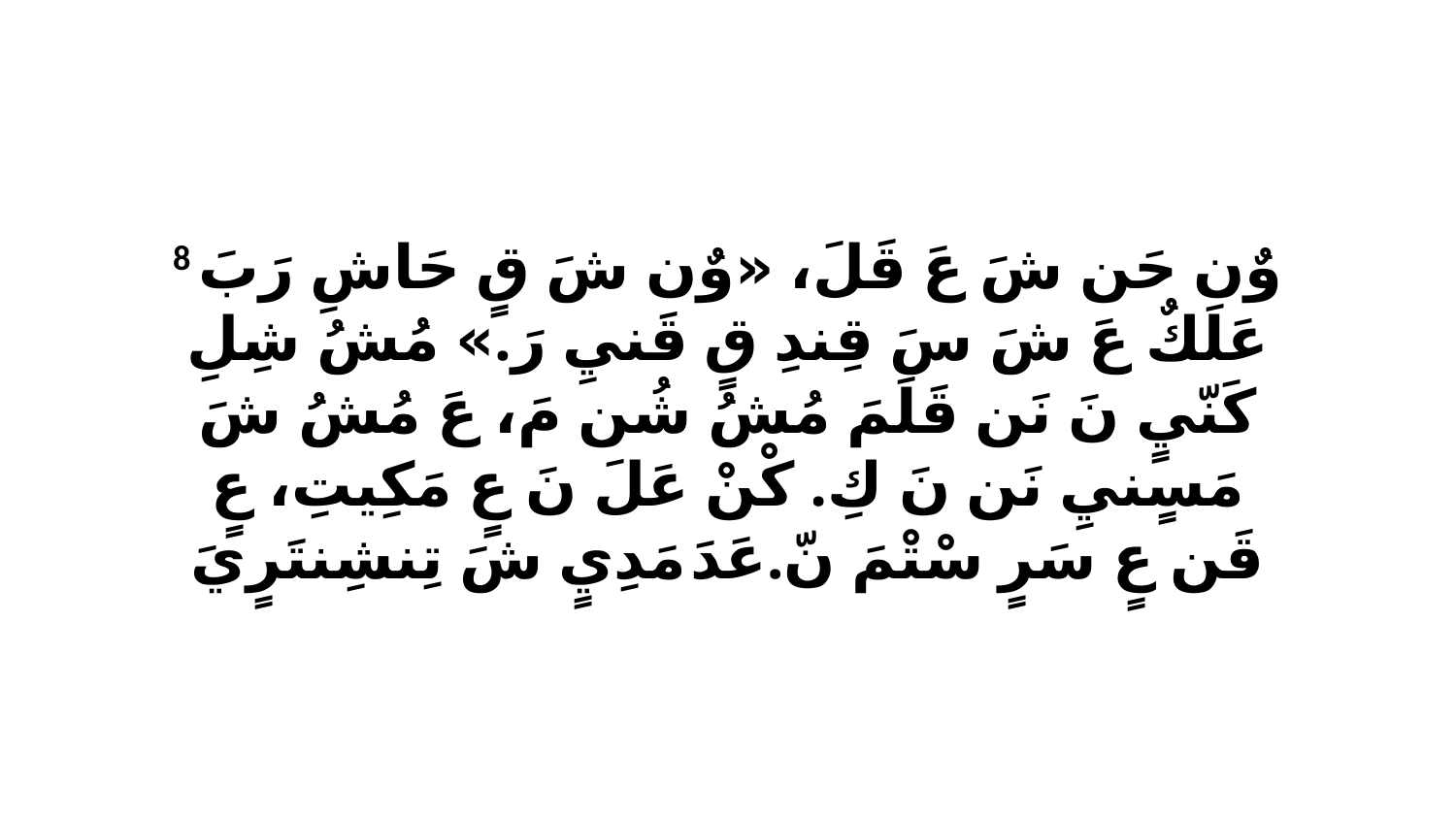

8 وٌن حَن شَ عَ قَلَ، «وٌن شَ قٍ حَاشِ رَبَ عَلَكٌ عَ شَ سَ قِندِ قٍ قَنيِ رَ.» مُشُ شِلِ كَنّيٍ نَ نَن قَلَمَ مُشُ شُن مَ، عَ مُشُ شَ مَسٍنيِ نَن نَ كِ. كْنْ عَلَ نَ عٍ مَكِيتِ، عٍ قَن عٍ سَرٍ سْتْمَ نّ.عَدَ مَدِيٍ شَ تِنشِنتَرٍيَ